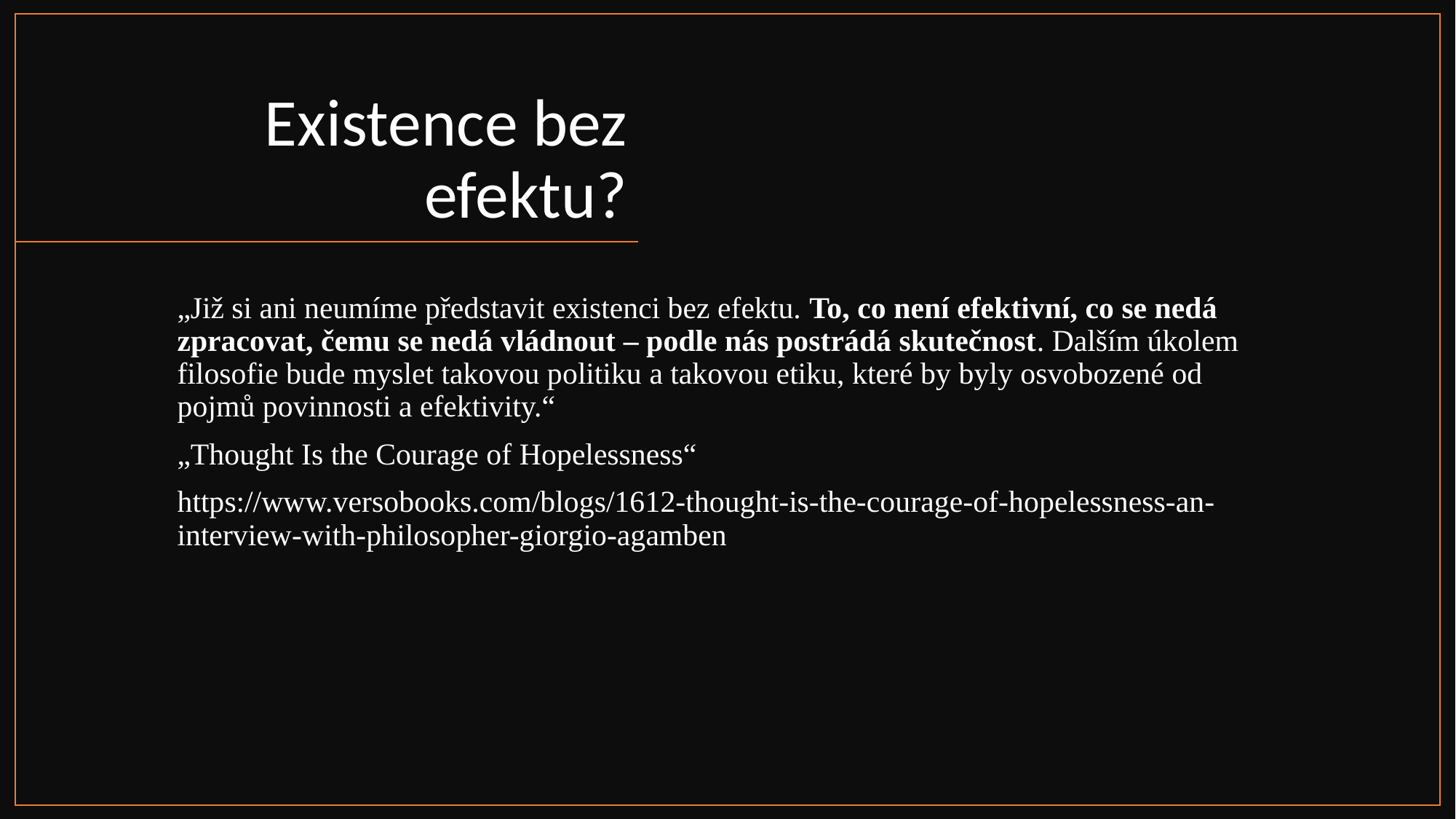

# Existence bez efektu?
„Již si ani neumíme představit existenci bez efektu. To, co není efektivní, co se nedá zpracovat, čemu se nedá vládnout – podle nás postrádá skutečnost. Dalším úkolem filosofie bude myslet takovou politiku a takovou etiku, které by byly osvobozené od pojmů povinnosti a efektivity.“
„Thought Is the Courage of Hopelessness“
https://www.versobooks.com/blogs/1612-thought-is-the-courage-of-hopelessness-an-interview-with-philosopher-giorgio-agamben